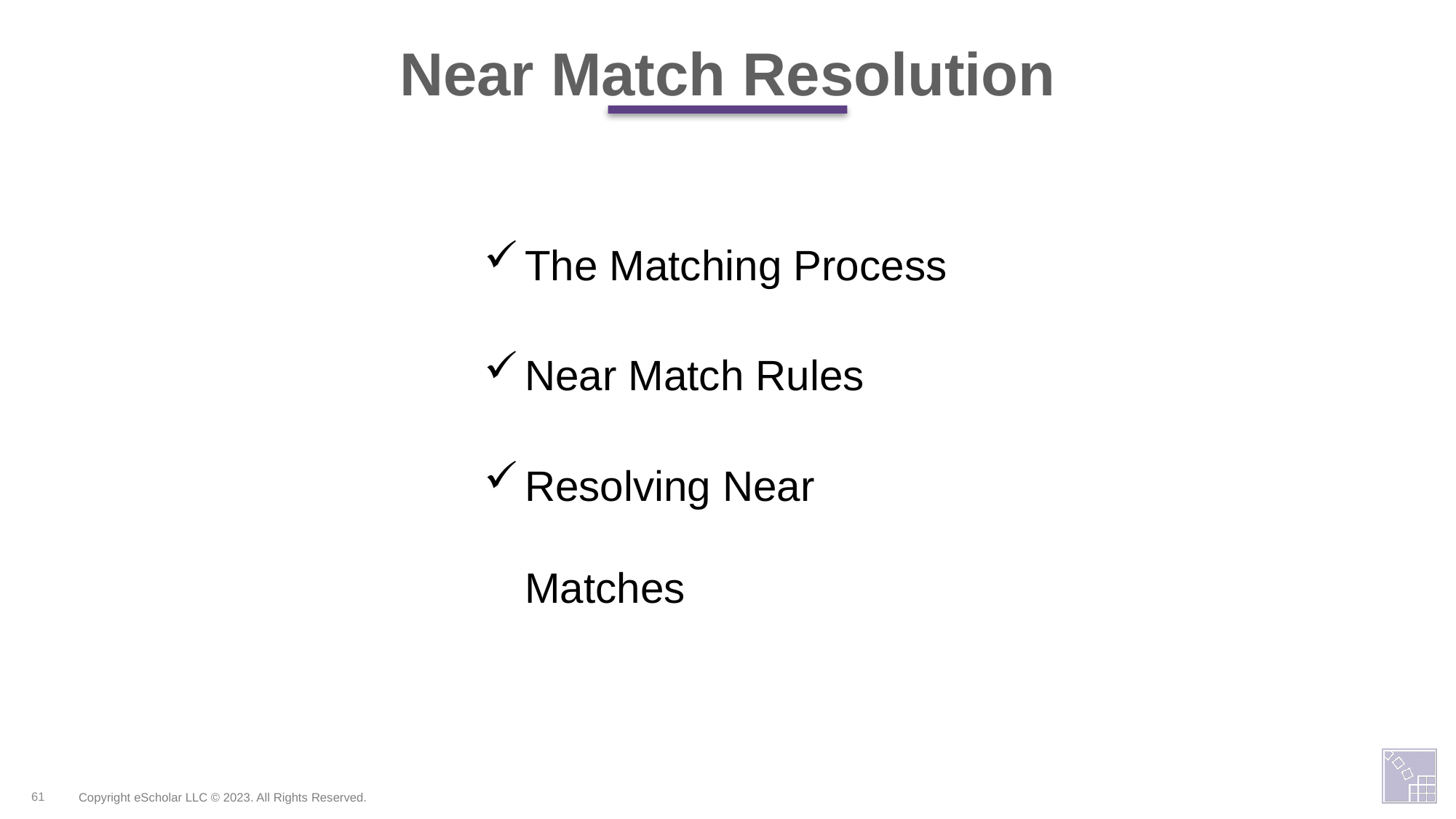

Near Match Resolution
The Matching Process
Near Match Rules
Resolving Near Matches

61
Copyright eScholar LLC © 2023. All Rights Reserved.